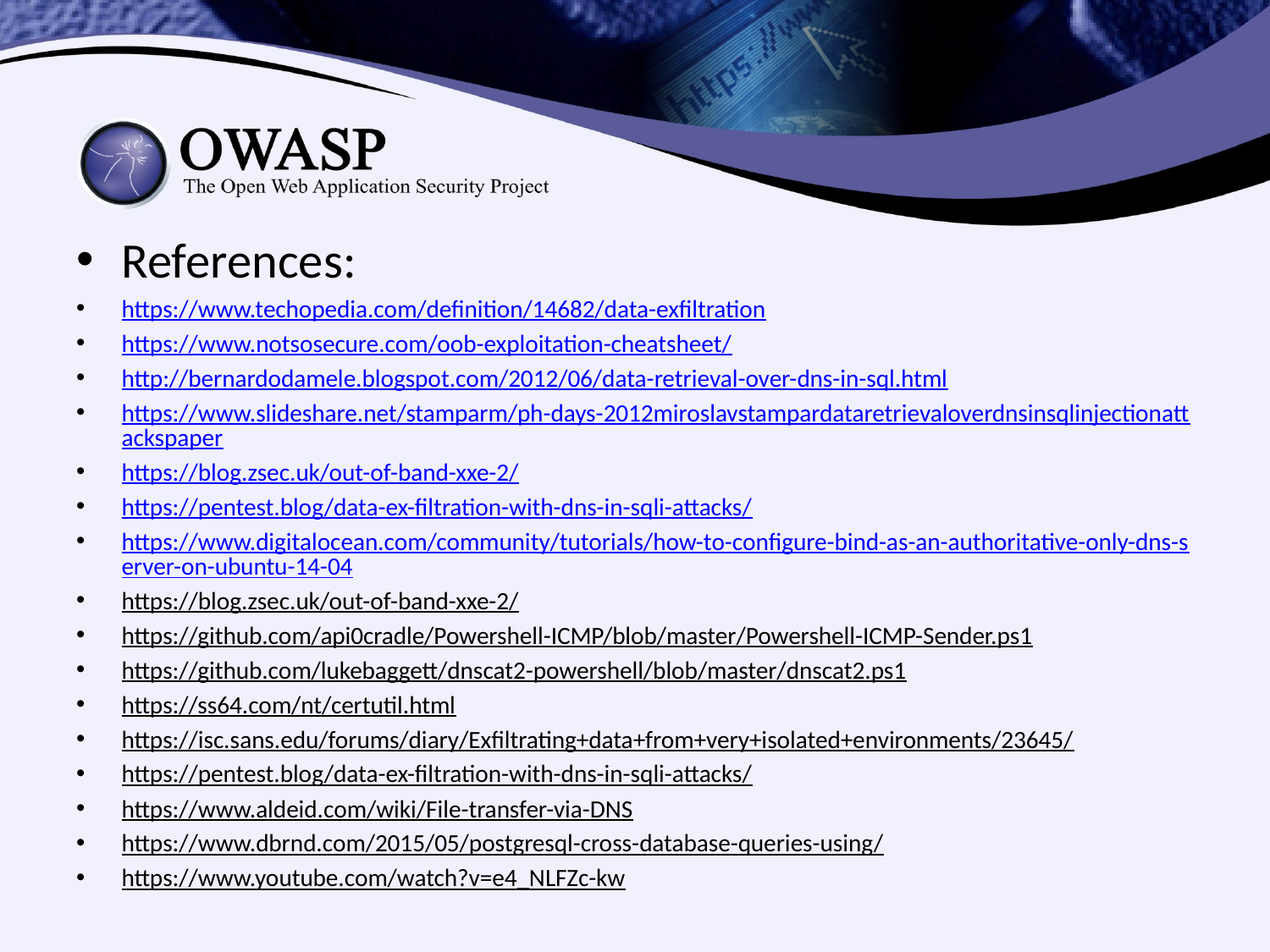

References:
https://www.techopedia.com/definition/14682/data-exfiltration
https://www.notsosecure.com/oob-exploitation-cheatsheet/
http://bernardodamele.blogspot.com/2012/06/data-retrieval-over-dns-in-sql.html
https://www.slideshare.net/stamparm/ph-days-2012miroslavstampardataretrievaloverdnsinsqlinjectionattackspaper
https://blog.zsec.uk/out-of-band-xxe-2/
https://pentest.blog/data-ex-filtration-with-dns-in-sqli-attacks/
https://www.digitalocean.com/community/tutorials/how-to-configure-bind-as-an-authoritative-only-dns-server-on-ubuntu-14-04
https://blog.zsec.uk/out-of-band-xxe-2/
https://github.com/api0cradle/Powershell-ICMP/blob/master/Powershell-ICMP-Sender.ps1
https://github.com/lukebaggett/dnscat2-powershell/blob/master/dnscat2.ps1
https://ss64.com/nt/certutil.html
https://isc.sans.edu/forums/diary/Exfiltrating+data+from+very+isolated+environments/23645/
https://pentest.blog/data-ex-filtration-with-dns-in-sqli-attacks/
https://www.aldeid.com/wiki/File-transfer-via-DNS
https://www.dbrnd.com/2015/05/postgresql-cross-database-queries-using/
https://www.youtube.com/watch?v=e4_NLFZc-kw